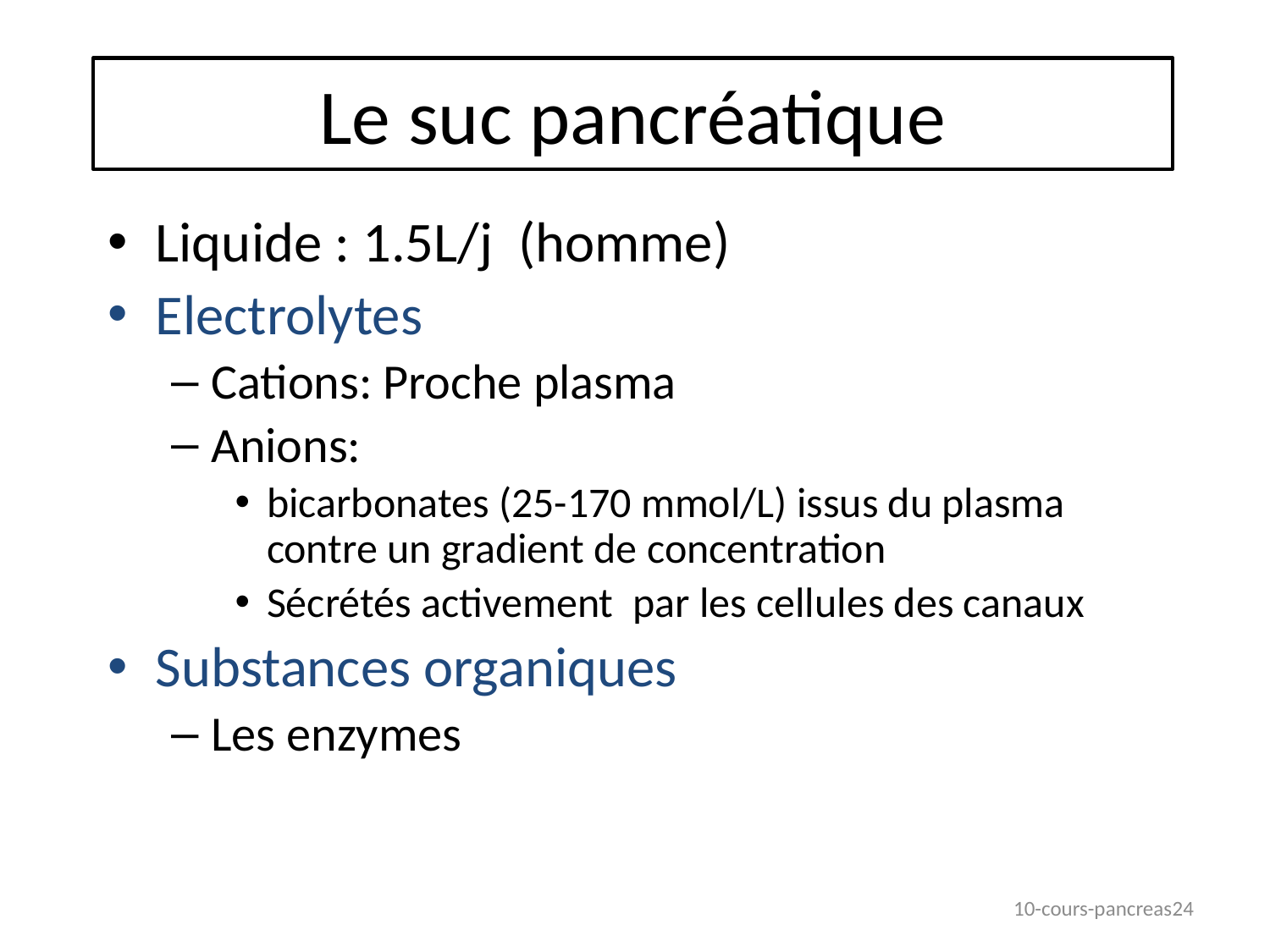

# Le suc pancréatique
Liquide : 1.5L/j  (homme)
Electrolytes
Cations: Proche plasma
Anions:
bicarbonates (25-170 mmol/L) issus du plasma contre un gradient de concentration
Sécrétés activement  par les cellules des canaux
Substances organiques
Les enzymes
10-cours-pancreas24